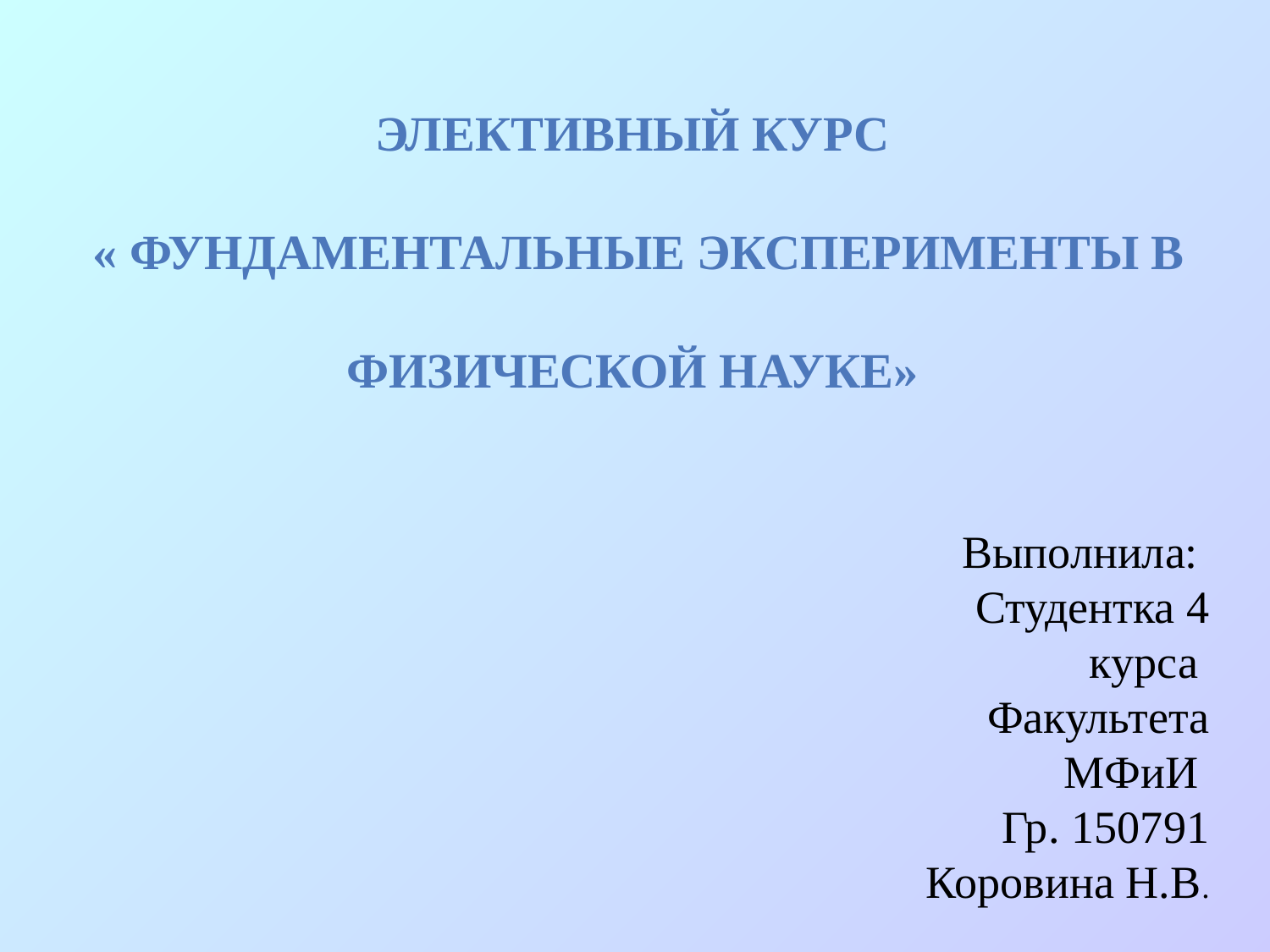

элективный курс
 « Фундаментальные эксперименты в физической науке»
Выполнила:
Студентка 4 курса
Факультета МФиИ
Гр. 150791
Коровина Н.В.